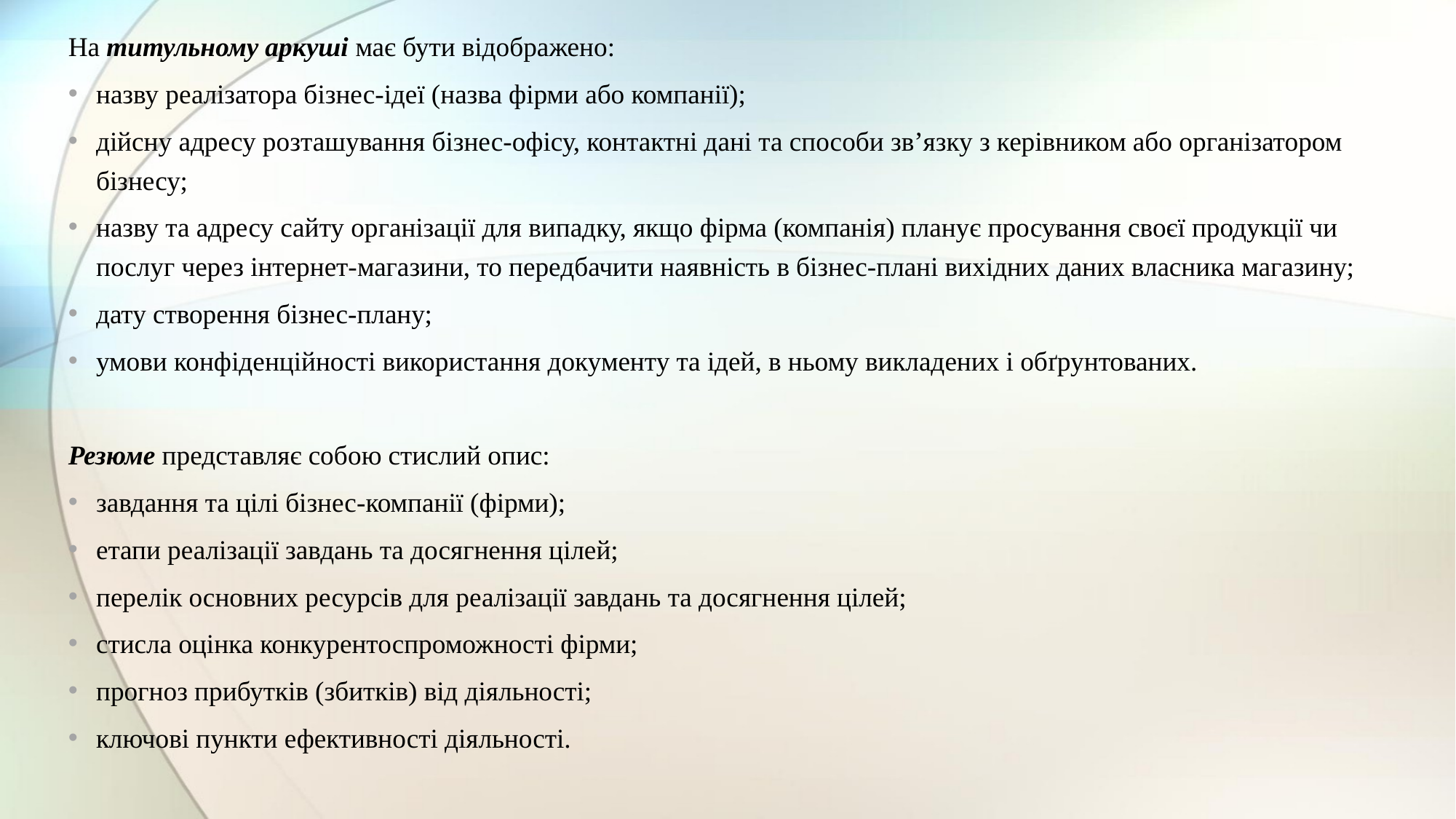

На титульному аркуші має бути відображено:
назву реалізатора бізнес-ідеї (назва фірми або компанії);
дійсну адресу розташування бізнес-офісу, контактні дані та способи зв’язку з керівником або організатором бізнесу;
назву та адресу сайту організації для випадку, якщо фірма (компанія) планує просування своєї продукції чи послуг через інтернет-магазини, то передбачити наявність в бізнес-плані вихідних даних власника магазину;
дату створення бізнес-плану;
умови конфіденційності використання документу та ідей, в ньому викладених і обґрунтованих.

Резюме представляє собою стислий опис:
завдання та цілі бізнес-компанії (фірми);
етапи реалізації завдань та досягнення цілей;
перелік основних ресурсів для реалізації завдань та досягнення цілей;
стисла оцінка конкурентоспроможності фірми;
прогноз прибутків (збитків) від діяльності;
ключові пункти ефективності діяльності.